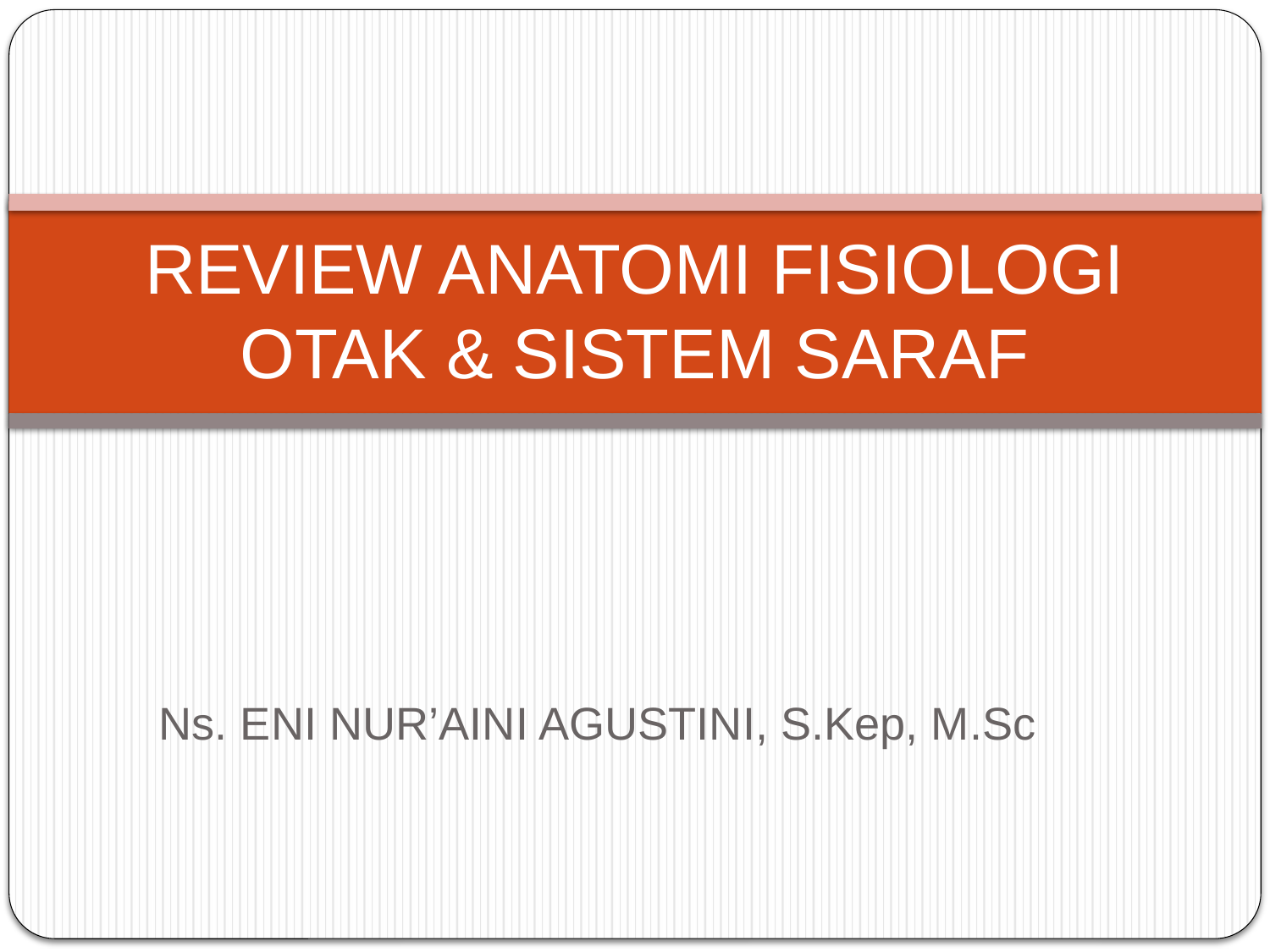

# REVIEW ANATOMI FISIOLOGI OTAK & SISTEM SARAF
Ns. ENI NUR’AINI AGUSTINI, S.Kep, M.Sc